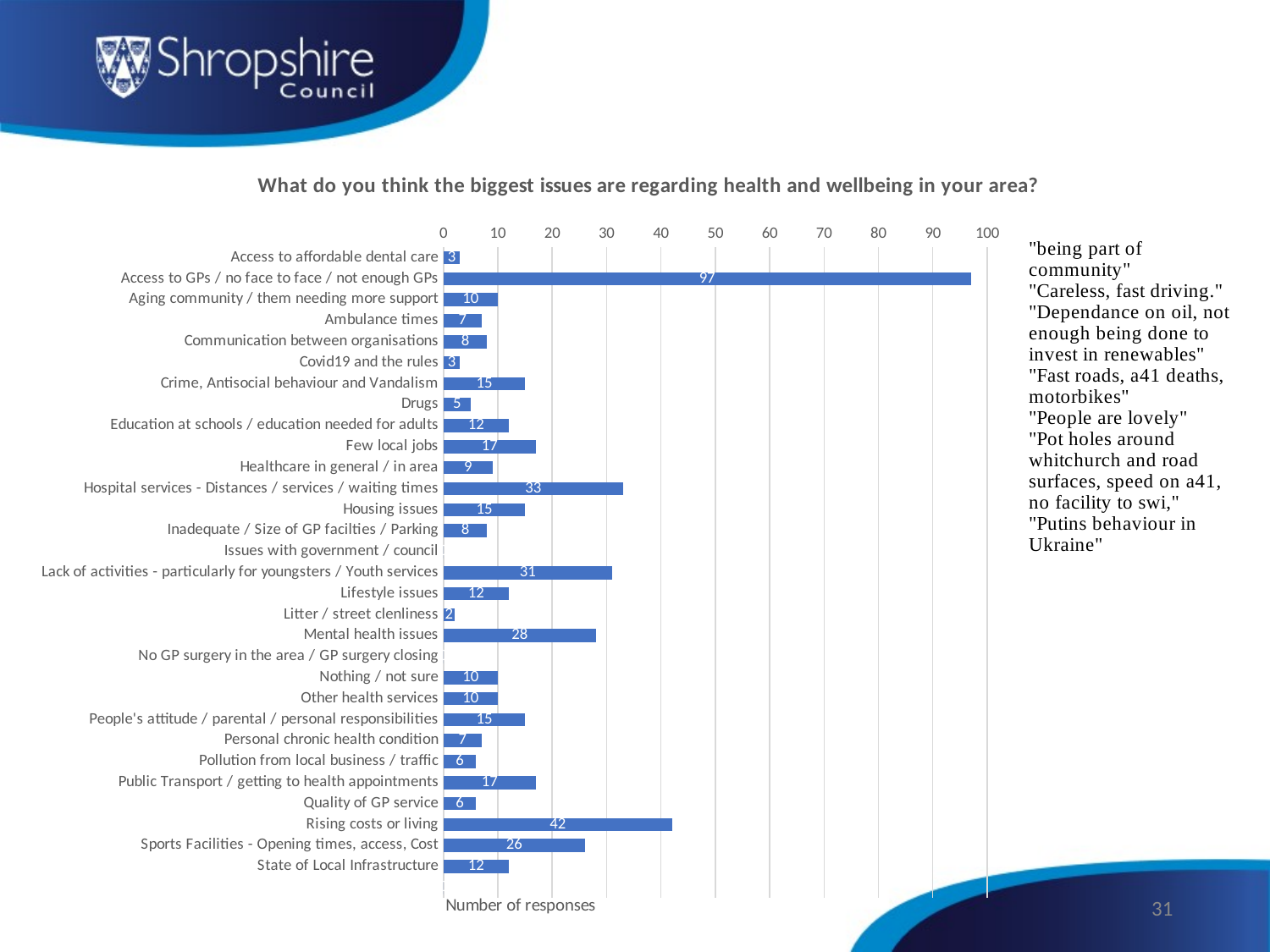

### Chart: What do you think the biggest issues are regarding health and wellbeing in your area?

| Category |  |
|---|---|
| Access to affordable dental care | 3.0 |
| Access to GPs / no face to face / not enough GPs | 97.0 |
| Aging community / them needing more support | 10.0 |
| Ambulance times | 7.0 |
| Communication between organisations | 8.0 |
| Covid19 and the rules | 3.0 |
| Crime, Antisocial behaviour and Vandalism | 15.0 |
| Drugs | 5.0 |
| Education at schools / education needed for adults | 12.0 |
| Few local jobs | 17.0 |
| Healthcare in general / in area | 9.0 |
| Hospital services - Distances / services / waiting times | 33.0 |
| Housing issues | 15.0 |
| Inadequate / Size of GP facilties / Parking | 8.0 |
| Issues with government / council | 0.0 |
| Lack of activities - particularly for youngsters / Youth services | 31.0 |
| Lifestyle issues | 12.0 |
| Litter / street clenliness | 2.0 |
| Mental health issues | 28.0 |
| No GP surgery in the area / GP surgery closing | 0.0 |
| Nothing / not sure | 10.0 |
| Other health services | 10.0 |
| People's attitude / parental / personal responsibilities | 15.0 |
| Personal chronic health condition | 7.0 |
| Pollution from local business / traffic | 6.0 |
| Public Transport / getting to health appointments | 17.0 |
| Quality of GP service | 6.0 |
| Rising costs or living | 42.0 |
| Sports Facilities - Opening times, access, Cost | 26.0 |
| State of Local Infrastructure | 12.0 |
31